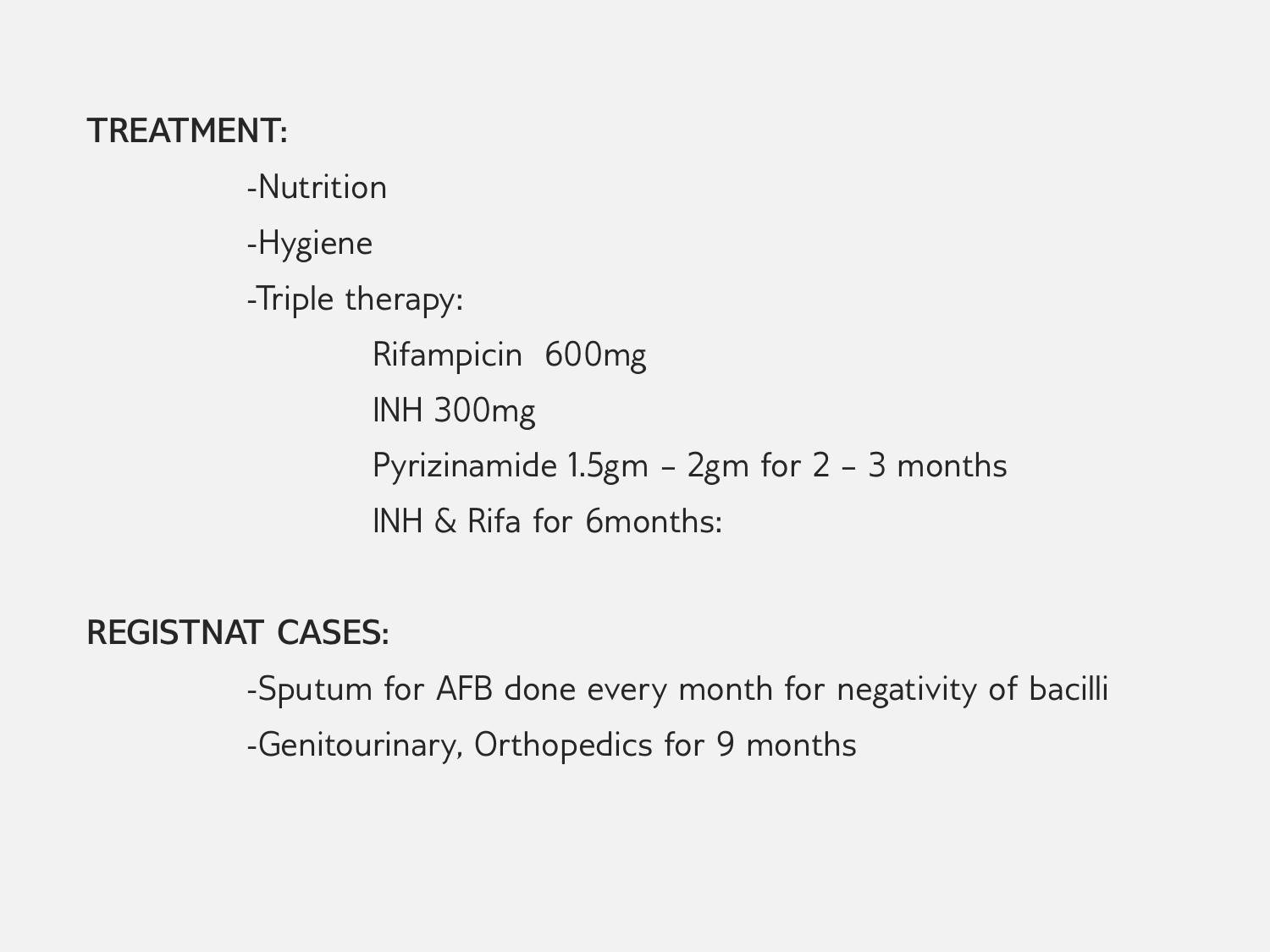

TREATMENT:
		-Nutrition
		-Hygiene
		-Triple therapy:
			Rifampicin  600mg
			INH 300mg
			Pyrizinamide 1.5gm – 2gm for 2 – 3 months
			INH & Rifa for 6months:

REGISTNAT CASES:
		-Sputum for AFB done every month for negativity of bacilli
		-Genitourinary, Orthopedics for 9 months